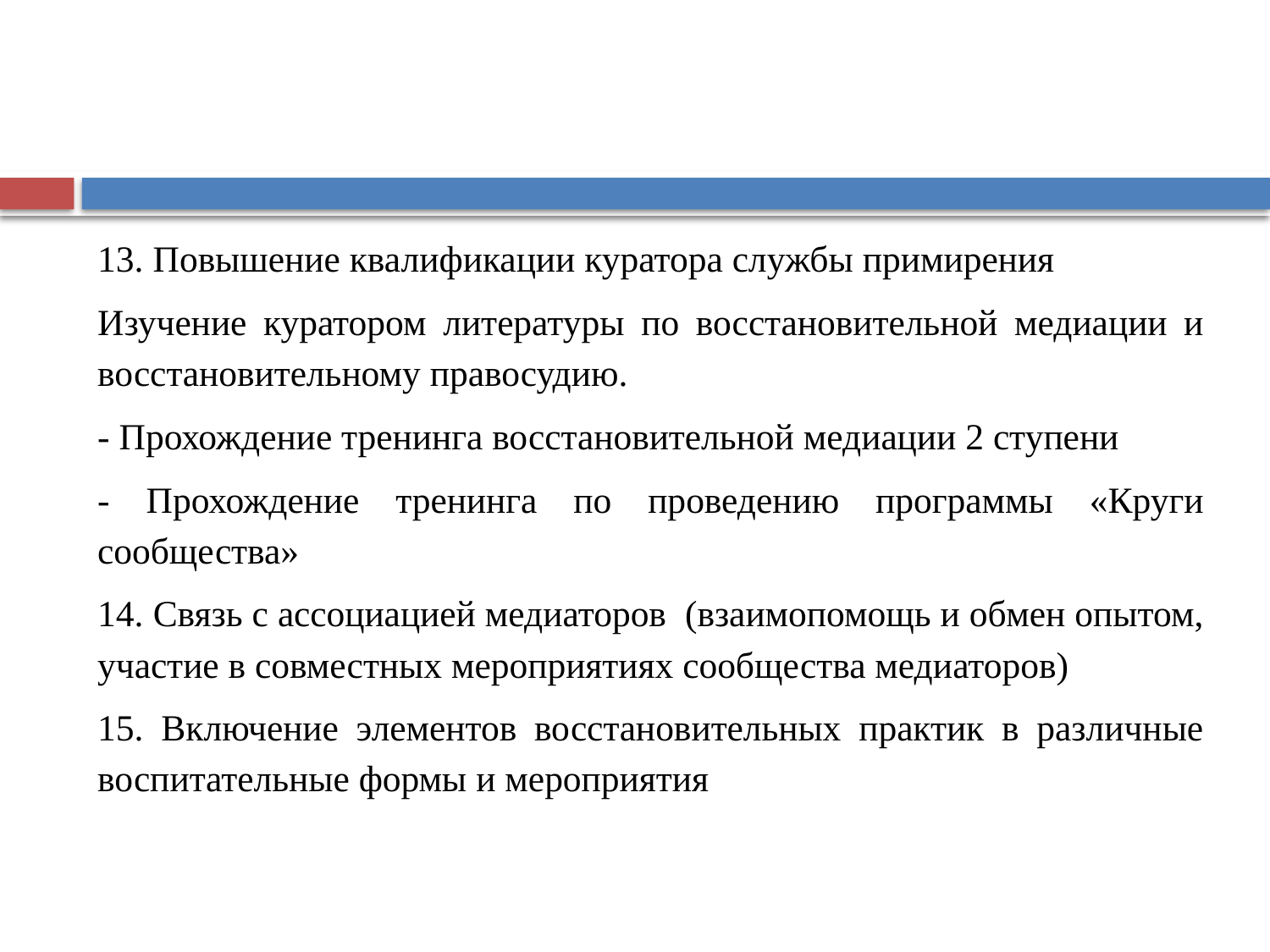

13. Повышение квалификации куратора службы примирения
Изучение куратором литературы по восстановительной медиации и восстановительному правосудию.
- Прохождение тренинга восстановительной медиации 2 ступени
- Прохождение тренинга по проведению программы «Круги сообщества»
14. Связь с ассоциацией медиаторов  (взаимопомощь и обмен опытом, участие в совместных мероприятиях сообщества медиаторов)
15. Включение элементов восстановительных практик в различные воспитательные формы и мероприятия